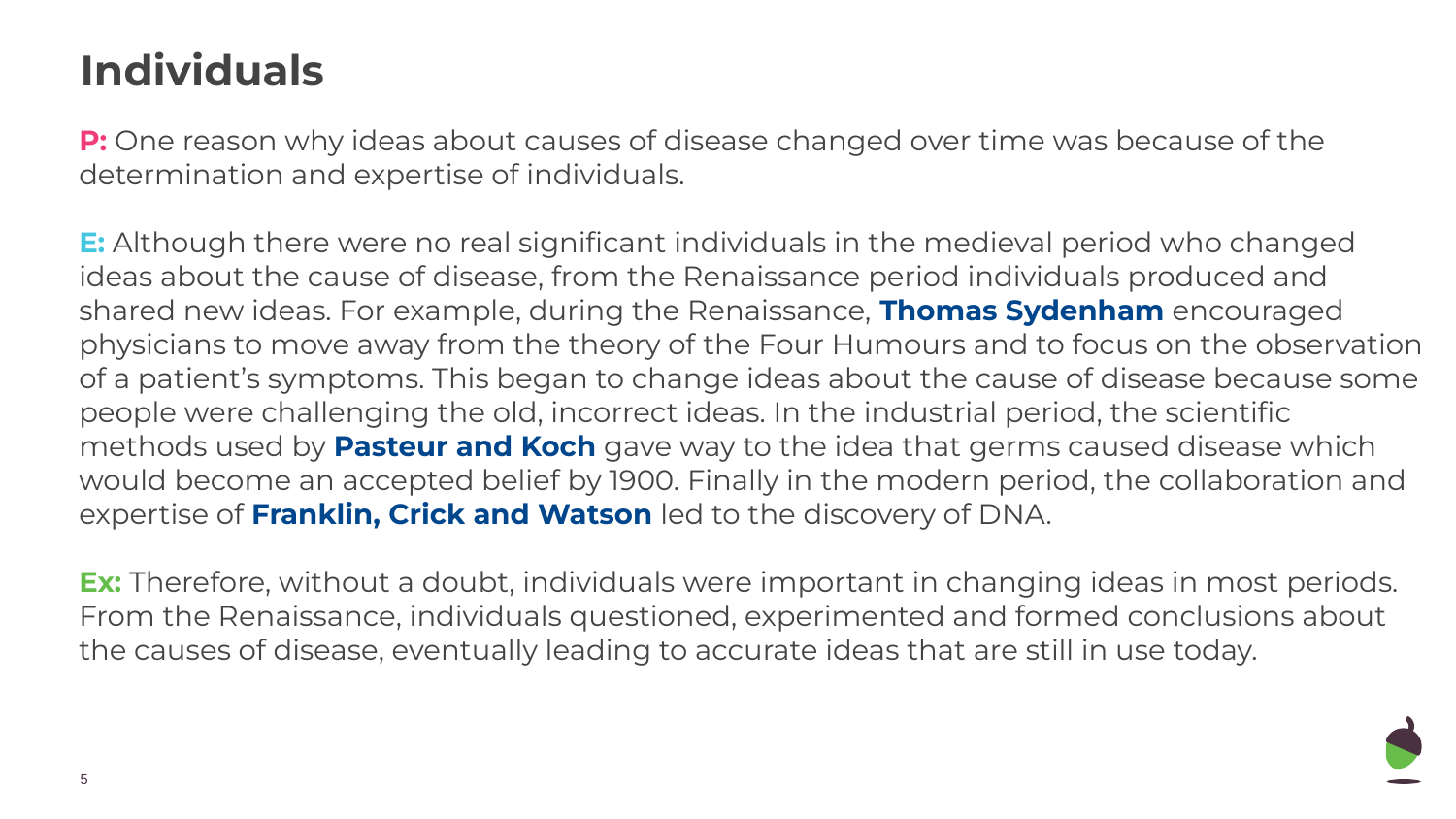

# Individuals
P: One reason why ideas about causes of disease changed over time was because of the determination and expertise of individuals.

E: Although there were no real significant individuals in the medieval period who changed ideas about the cause of disease, from the Renaissance period individuals produced and shared new ideas. For example, during the Renaissance, Thomas Sydenham encouraged physicians to move away from the theory of the Four Humours and to focus on the observation of a patient’s symptoms. This began to change ideas about the cause of disease because some people were challenging the old, incorrect ideas. In the industrial period, the scientific methods used by Pasteur and Koch gave way to the idea that germs caused disease which would become an accepted belief by 1900. Finally in the modern period, the collaboration and expertise of Franklin, Crick and Watson led to the discovery of DNA.

Ex: Therefore, without a doubt, individuals were important in changing ideas in most periods. From the Renaissance, individuals questioned, experimented and formed conclusions about the causes of disease, eventually leading to accurate ideas that are still in use today.

5